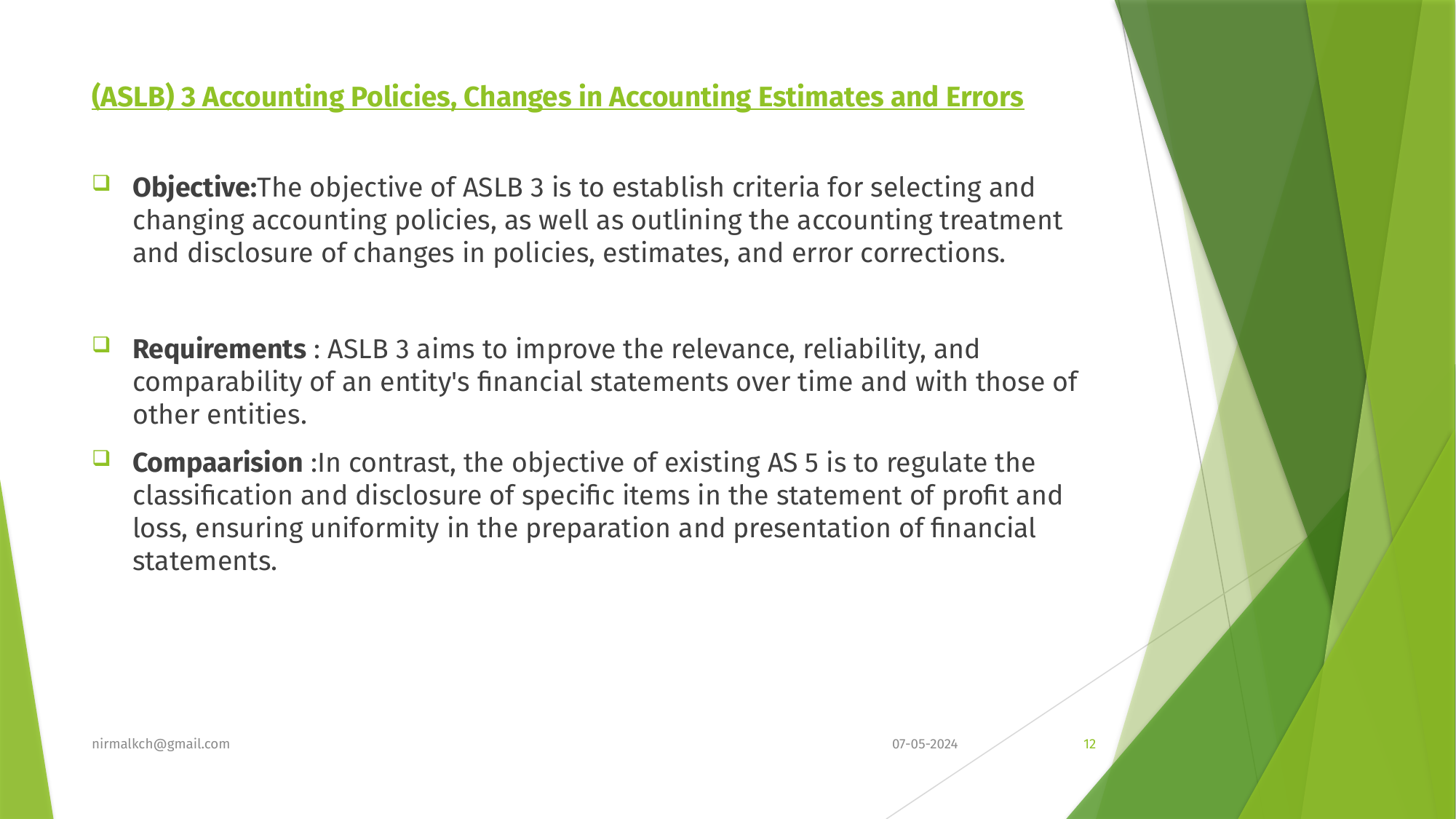

# (ASLB) 3 Accounting Policies, Changes in Accounting Estimates and Errors
Objective:The objective of ASLB 3 is to establish criteria for selecting and changing accounting policies, as well as outlining the accounting treatment and disclosure of changes in policies, estimates, and error corrections.

Requirements : ASLB 3 aims to improve the relevance, reliability, and comparability of an entity's financial statements over time and with those of other entities.
Compaarision :In contrast, the objective of existing AS 5 is to regulate the classification and disclosure of specific items in the statement of profit and loss, ensuring uniformity in the preparation and presentation of financial statements.
nirmalkch@gmail.com
07-05-2024
12